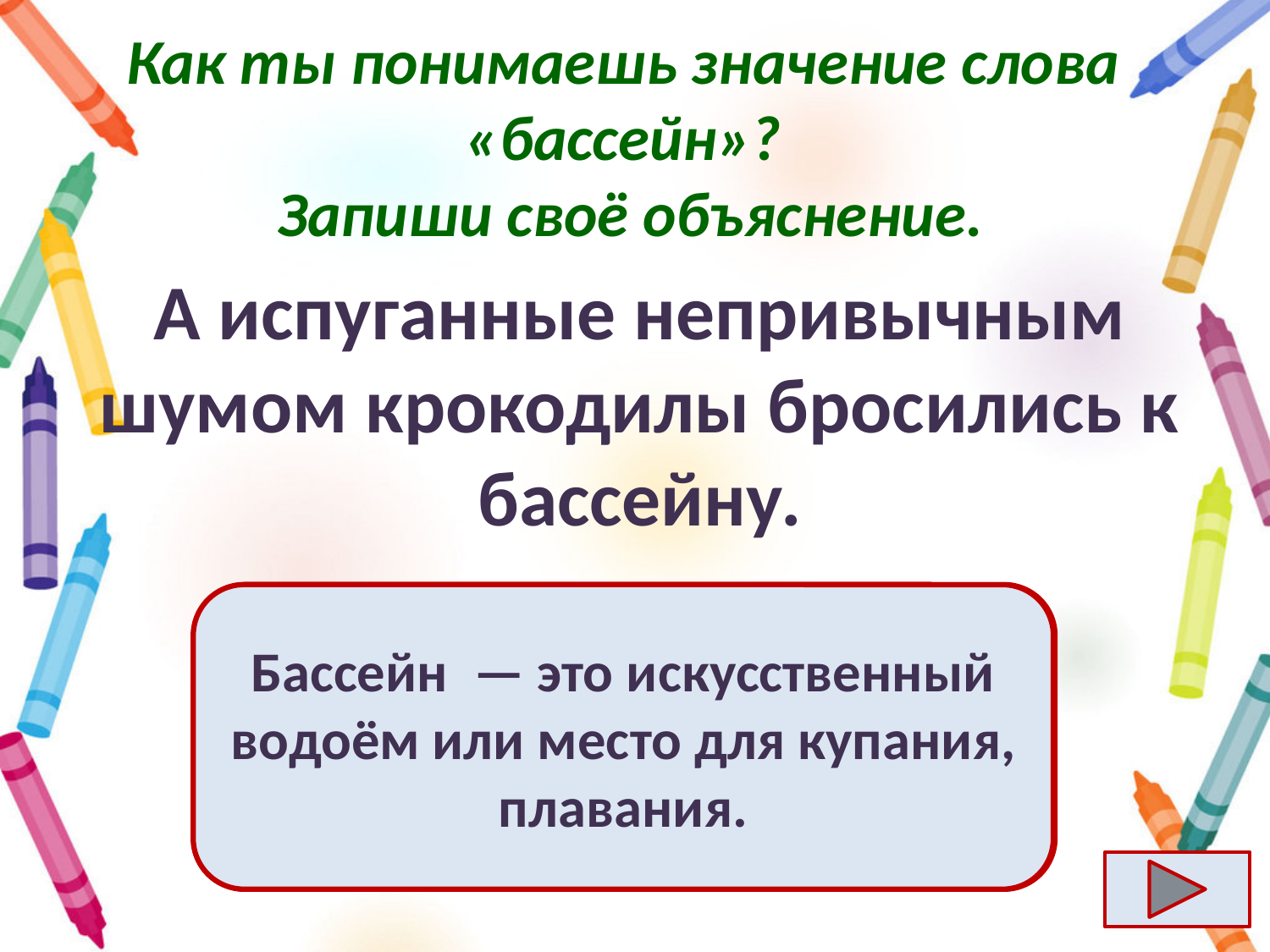

# Как ты понимаешь значение слова «бассейн»? Запиши своё объяснение.
А испуганные непривычным шумом крокодилы бросились к бассейну.
Бассейн  — это искусственный водоём или место для купания, плавания.

Ответ